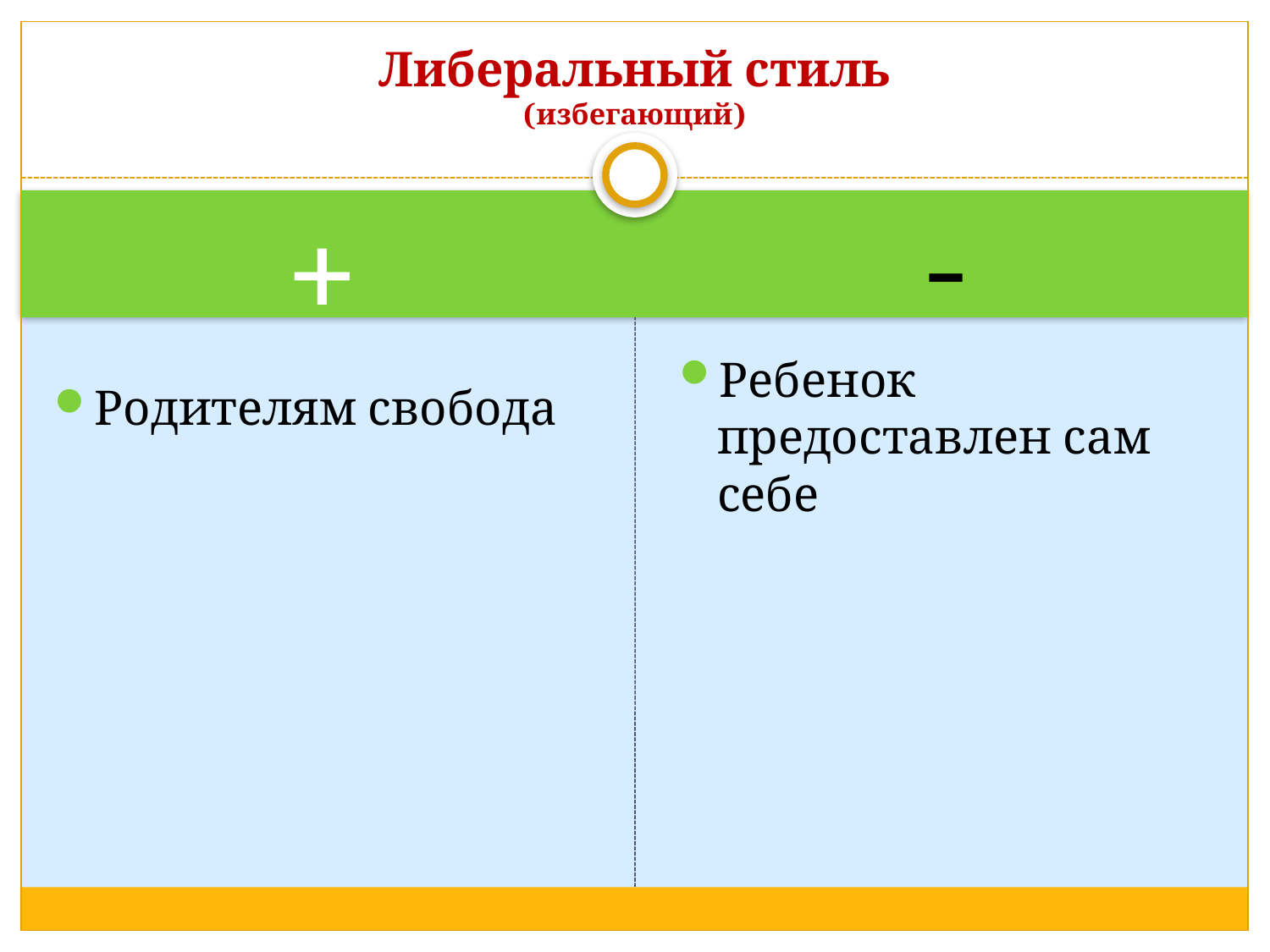

# Либеральный стиль (избегающий)
+
-
Родителям свобода

Ребенок предоставлен сам себе